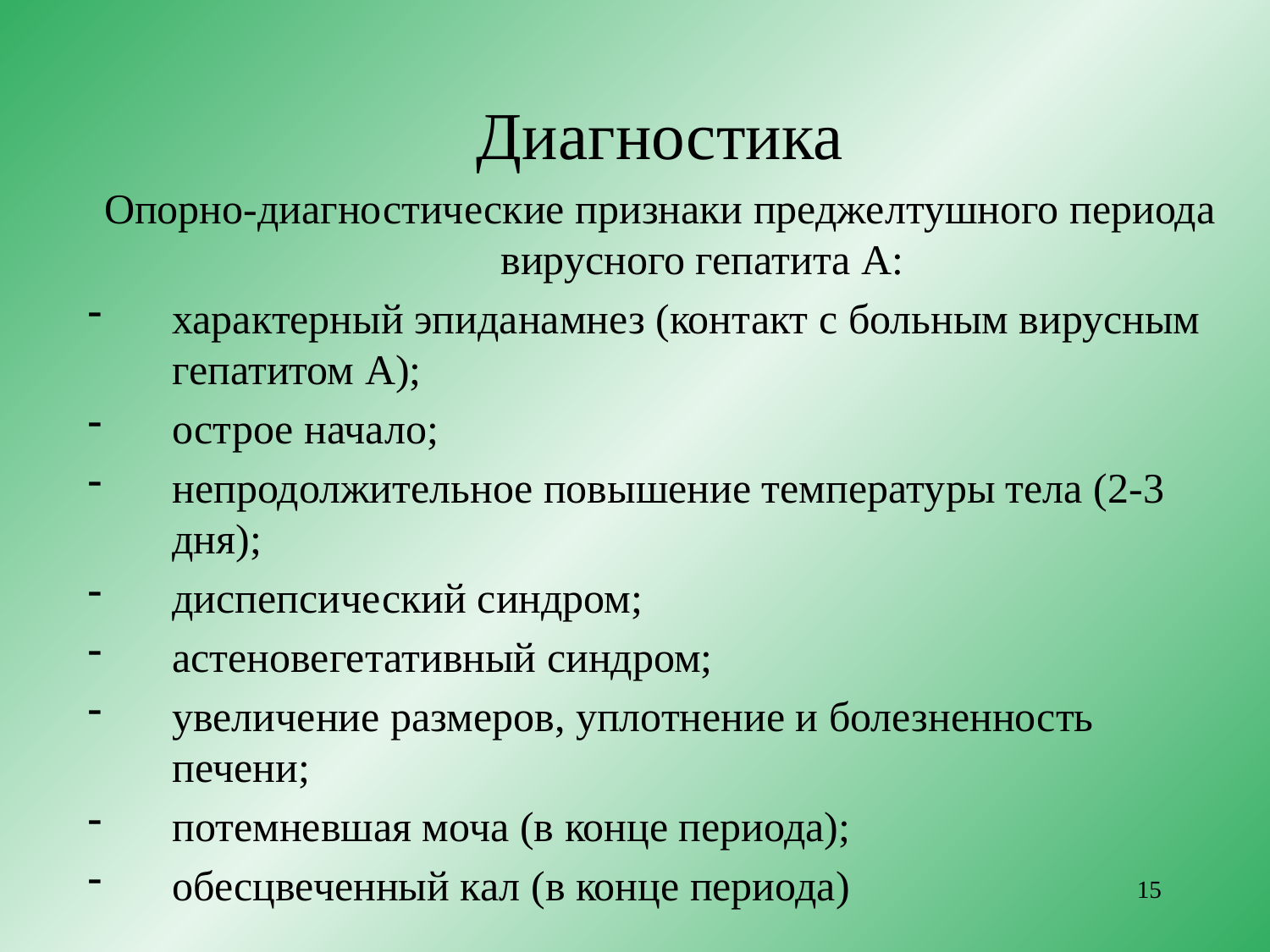

Диагностика
Опорно-диагностические признаки преджелтушного периода вирусного гепатита А:
характерный эпиданамнез (контакт с больным вирусным гепатитом А);
острое начало;
непродолжительное повышение температуры тела (2-3 дня);
диспепсический синдром;
астеновегетативный синдром;
увеличение размеров, уплотнение и болезненность печени;
потемневшая моча (в конце периода);
обесцвеченный кал (в конце периода)

15